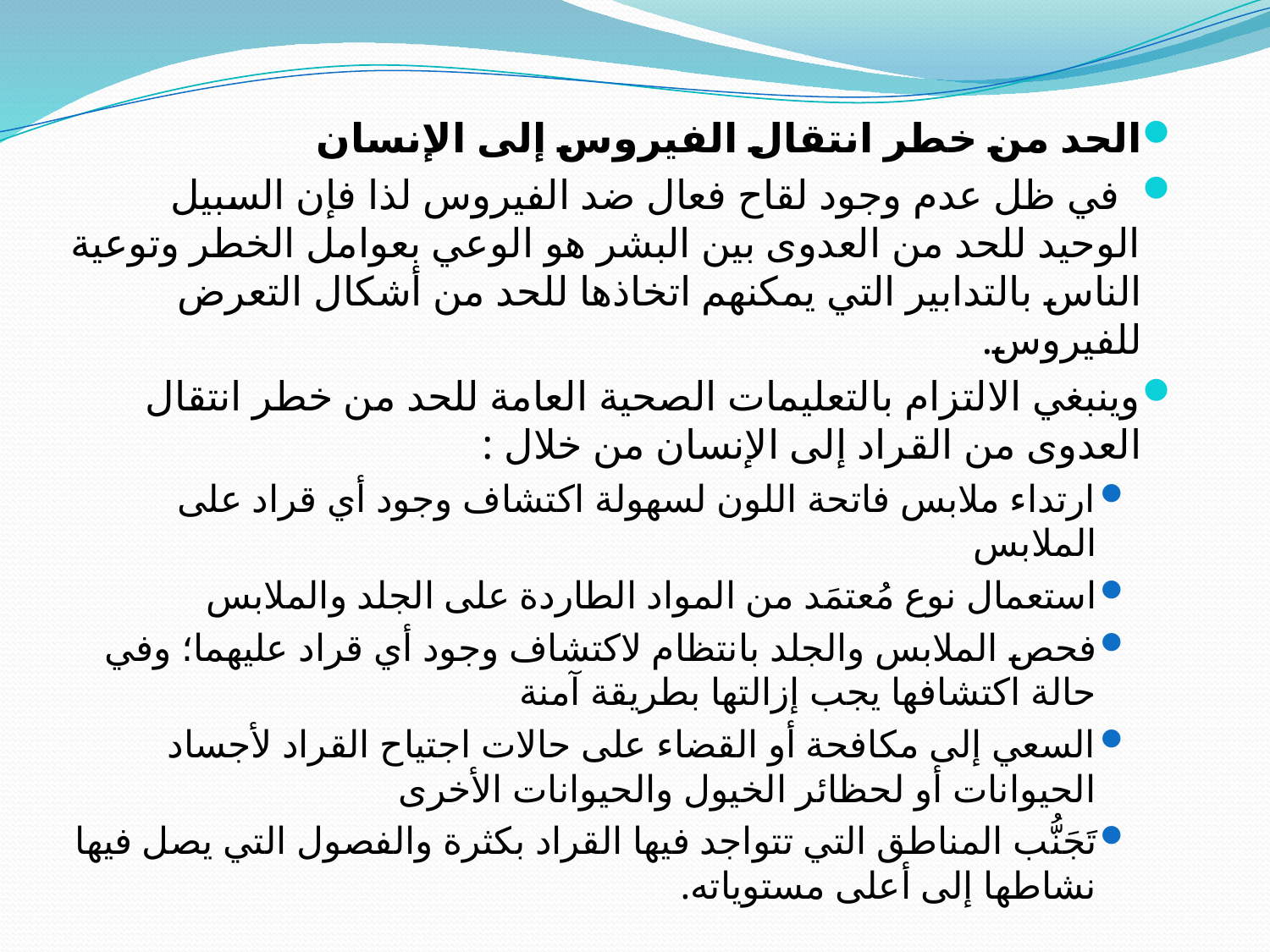

الحد من خطر انتقال الفيروس إلى الإنسان
  في ظل عدم وجود لقاح فعال ضد الفيروس لذا فإن السبيل الوحيد للحد من العدوى بين البشر هو الوعي بعوامل الخطر وتوعية الناس بالتدابير التي يمكنهم اتخاذها للحد من أشكال التعرض للفيروس.
وينبغي الالتزام بالتعليمات الصحية العامة للحد من خطر انتقال العدوى من القراد إلى الإنسان من خلال :
ارتداء ملابس فاتحة اللون لسهولة اكتشاف وجود أي قراد على الملابس
استعمال نوع مُعتمَد من المواد الطاردة على الجلد والملابس
فحص الملابس والجلد بانتظام لاكتشاف وجود أي قراد عليهما؛ وفي حالة اكتشافها يجب إزالتها بطريقة آمنة
السعي إلى مكافحة أو القضاء على حالات اجتياح القراد لأجساد الحيوانات أو لحظائر الخيول والحيوانات الأخرى
تَجَنُّب المناطق التي تتواجد فيها القراد بكثرة والفصول التي يصل فيها نشاطها إلى أعلى مستوياته.